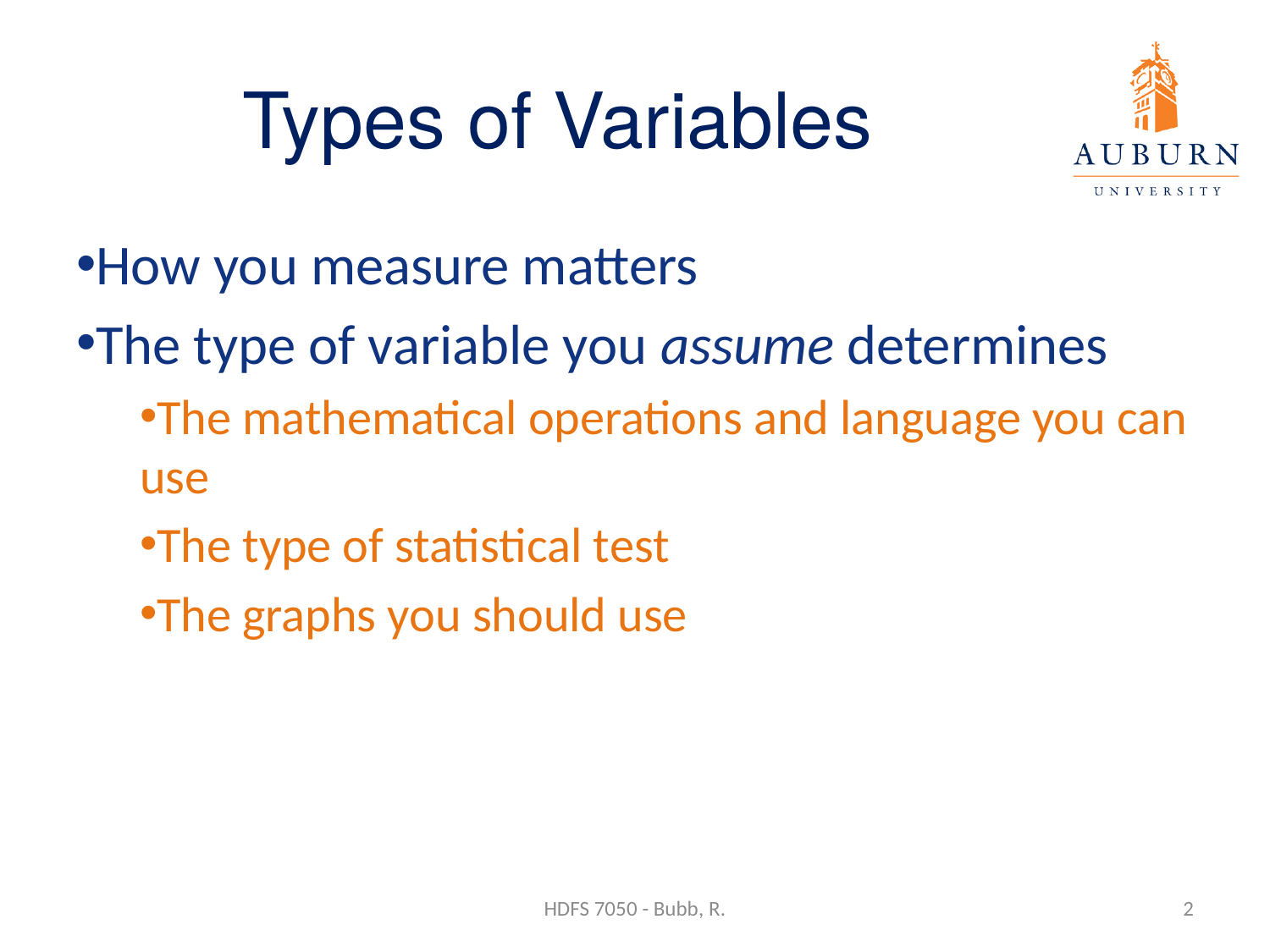

# Types of Variables
How you measure matters
The type of variable you assume determines
The mathematical operations and language you can use
The type of statistical test
The graphs you should use

HDFS 7050 - Bubb, R.
2